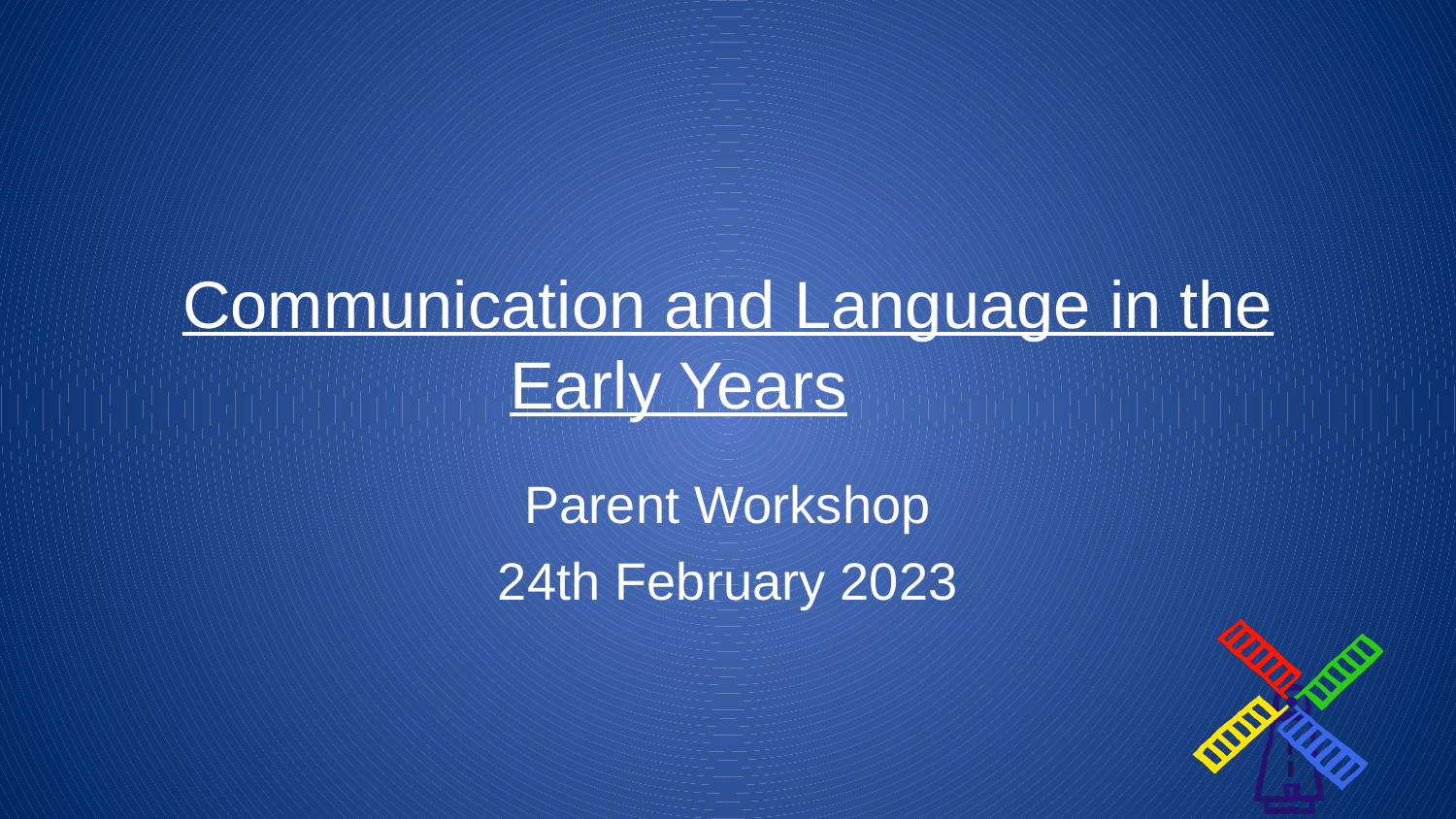

# Communication and Language in the Early Years
Parent Workshop
24th February 2023